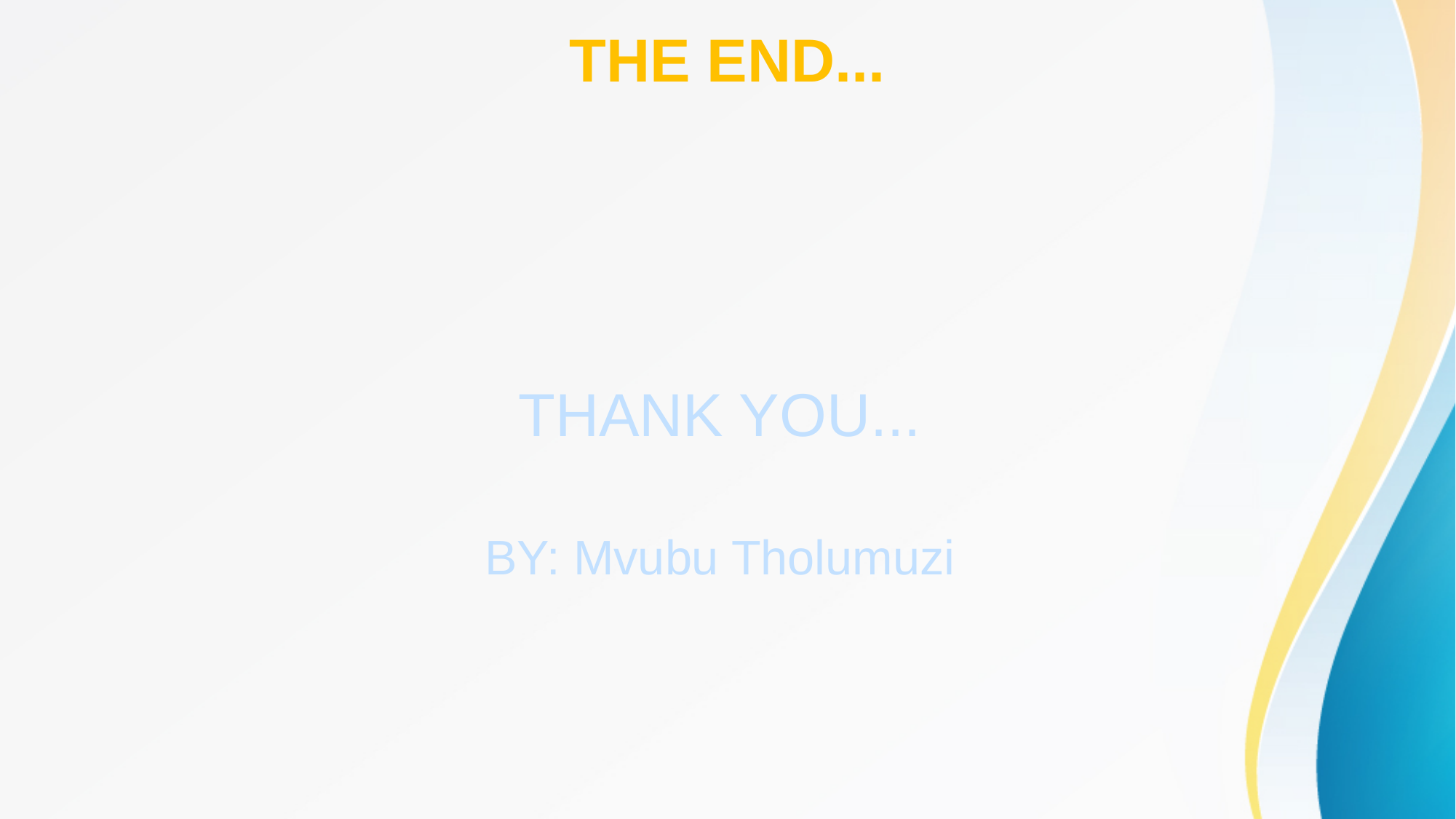

# THE END...

THANK YOU...

BY: Mvubu Tholumuzi